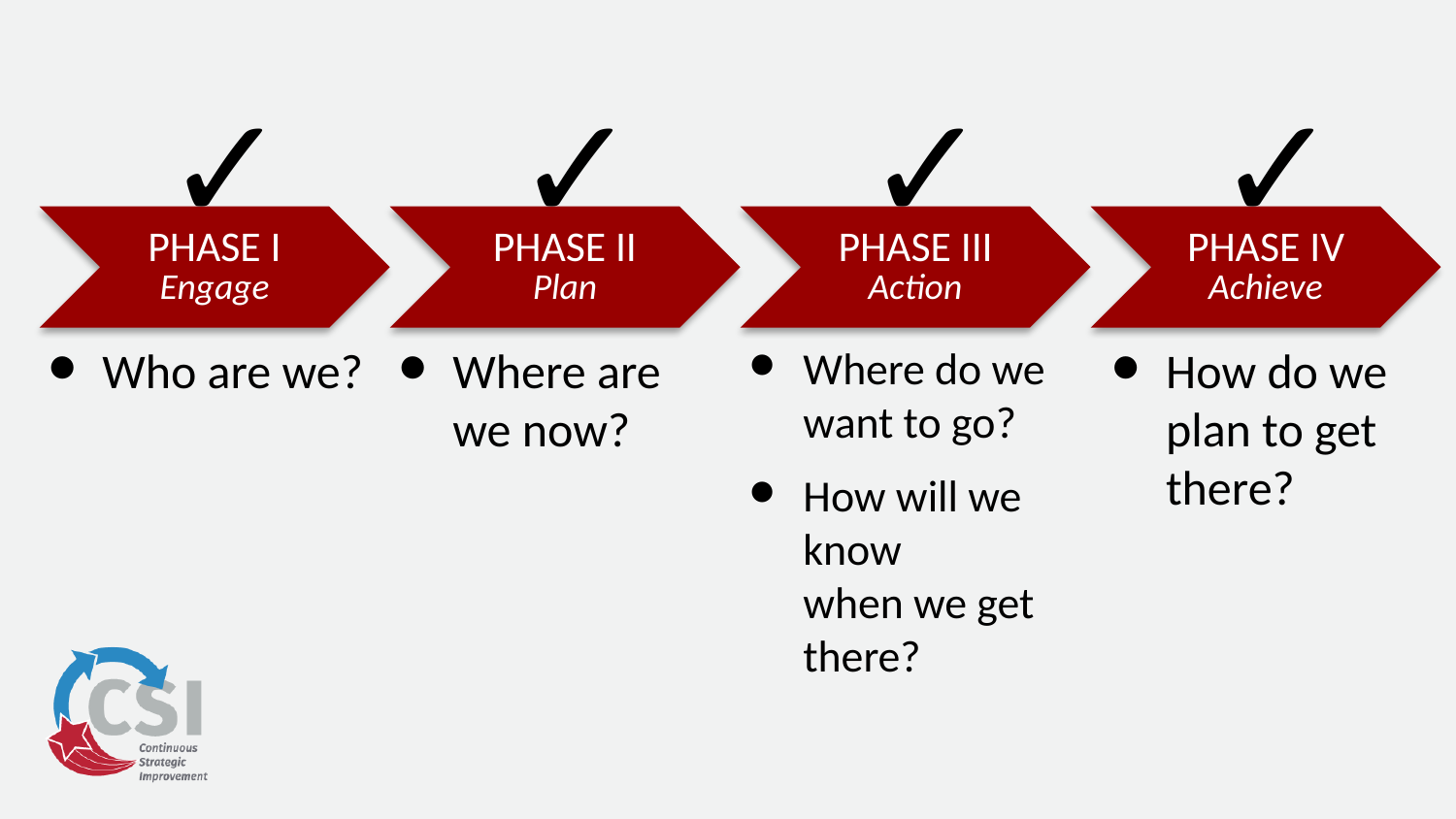

✓
✓
✓
✓
PHASE I Engage
PHASE II Plan
PHASE III Action
PHASE IV Achieve
Where do we
want to go?
How will we know
when we get there?

How do we plan to get there?
Where are we now?
Who are we?